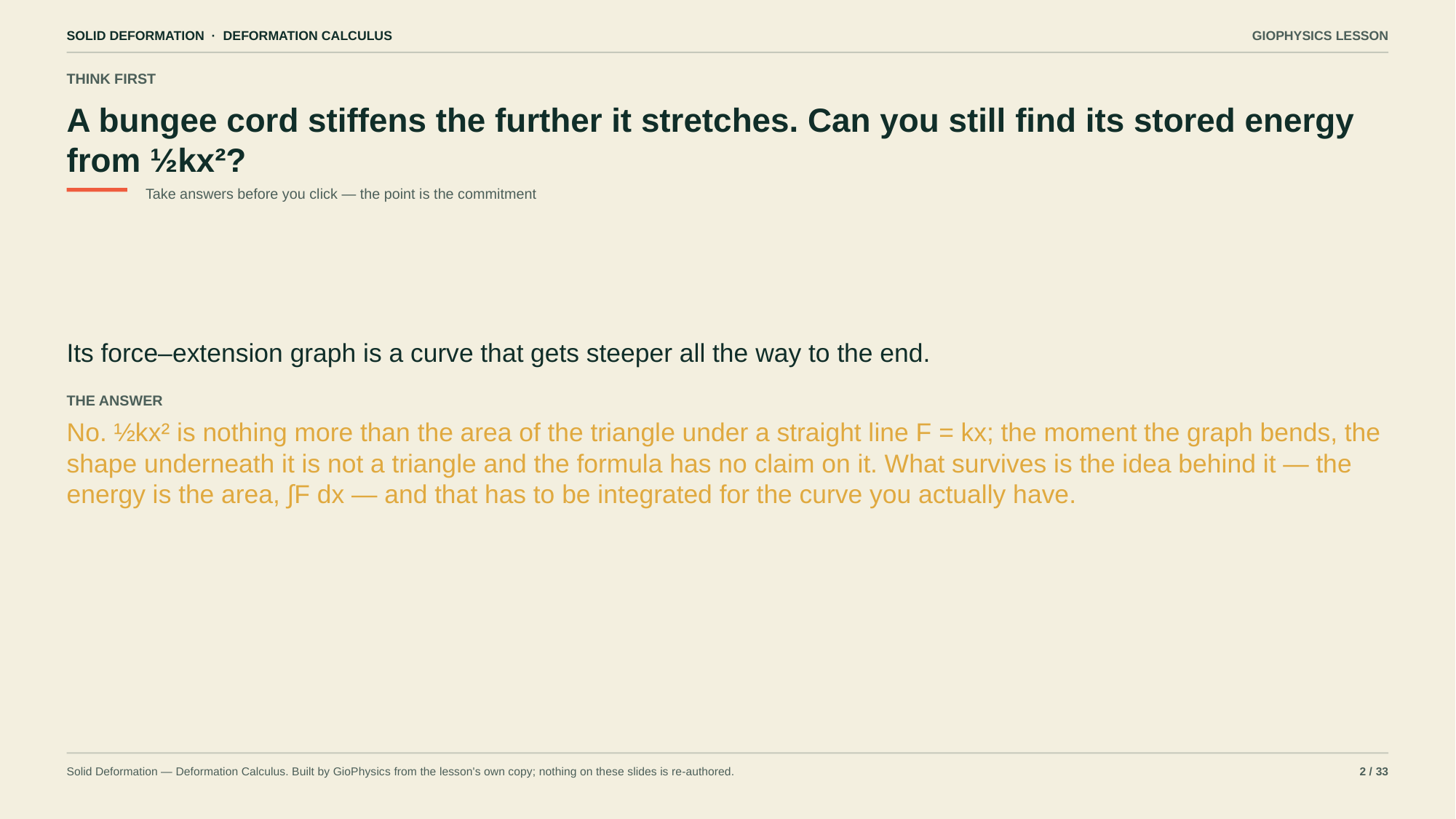

SOLID DEFORMATION  ·  DEFORMATION CALCULUS
GIOPHYSICS LESSON

THINK FIRST
A bungee cord stiffens the further it stretches. Can you still find its stored energy from ½kx²?
Take answers before you click — the point is the commitment

Its force–extension graph is a curve that gets steeper all the way to the end.
THE ANSWER
No. ½kx² is nothing more than the area of the triangle under a straight line F = kx; the moment the graph bends, the shape underneath it is not a triangle and the formula has no claim on it. What survives is the idea behind it — the energy is the area, ∫F dx — and that has to be integrated for the curve you actually have.

Solid Deformation — Deformation Calculus. Built by GioPhysics from the lesson's own copy; nothing on these slides is re-authored.
2 / 33